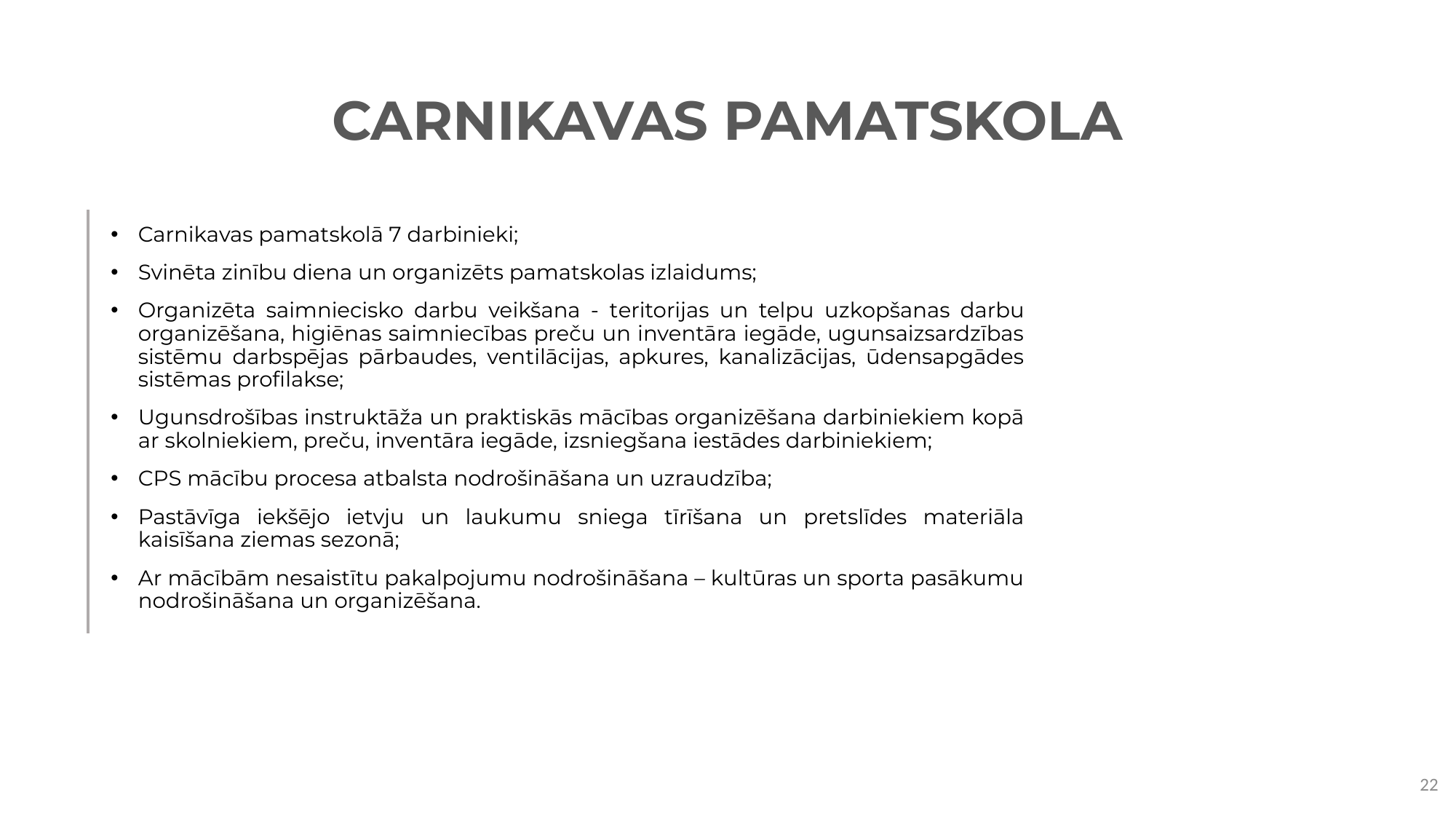

# CARNIKAVAS PAMATSKOLA
Carnikavas pamatskolā 7 darbinieki;
Svinēta zinību diena un organizēts pamatskolas izlaidums;
Organizēta saimniecisko darbu veikšana - teritorijas un telpu uzkopšanas darbu organizēšana, higiēnas saimniecības preču un inventāra iegāde, ugunsaizsardzības sistēmu darbspējas pārbaudes, ventilācijas, apkures, kanalizācijas, ūdensapgādes sistēmas profilakse;
Ugunsdrošības instruktāža un praktiskās mācības organizēšana darbiniekiem kopā ar skolniekiem, preču, inventāra iegāde, izsniegšana iestādes darbiniekiem;
CPS mācību procesa atbalsta nodrošināšana un uzraudzība;
Pastāvīga iekšējo ietvju un laukumu sniega tīrīšana un pretslīdes materiāla kaisīšana ziemas sezonā;
Ar mācībām nesaistītu pakalpojumu nodrošināšana – kultūras un sporta pasākumu nodrošināšana un organizēšana.
22